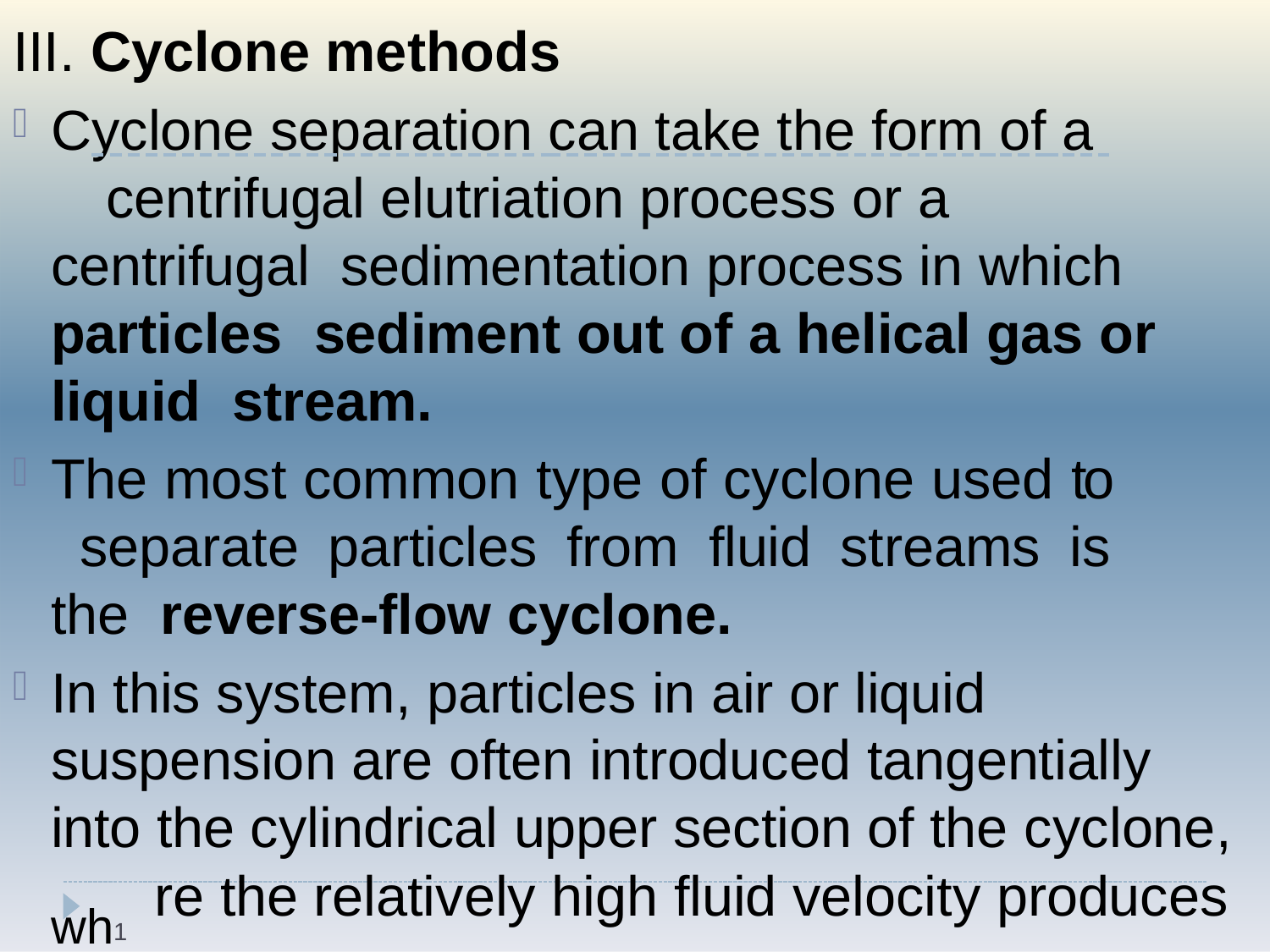

III. Cyclone methods
Cyclone separation can take the form of a 	 centrifugal elutriation process or a centrifugal  sedimentation process in which particles  sediment out of a helical gas or liquid  stream.
The most common type of cyclone used to  separate particles from fluid streams is the  reverse-flow cyclone.
In this system, particles in air or liquid  suspension are often introduced tangentially  into the cylindrical upper section of the cyclone,
wh11e5
re the relatively high fluid velocity produces